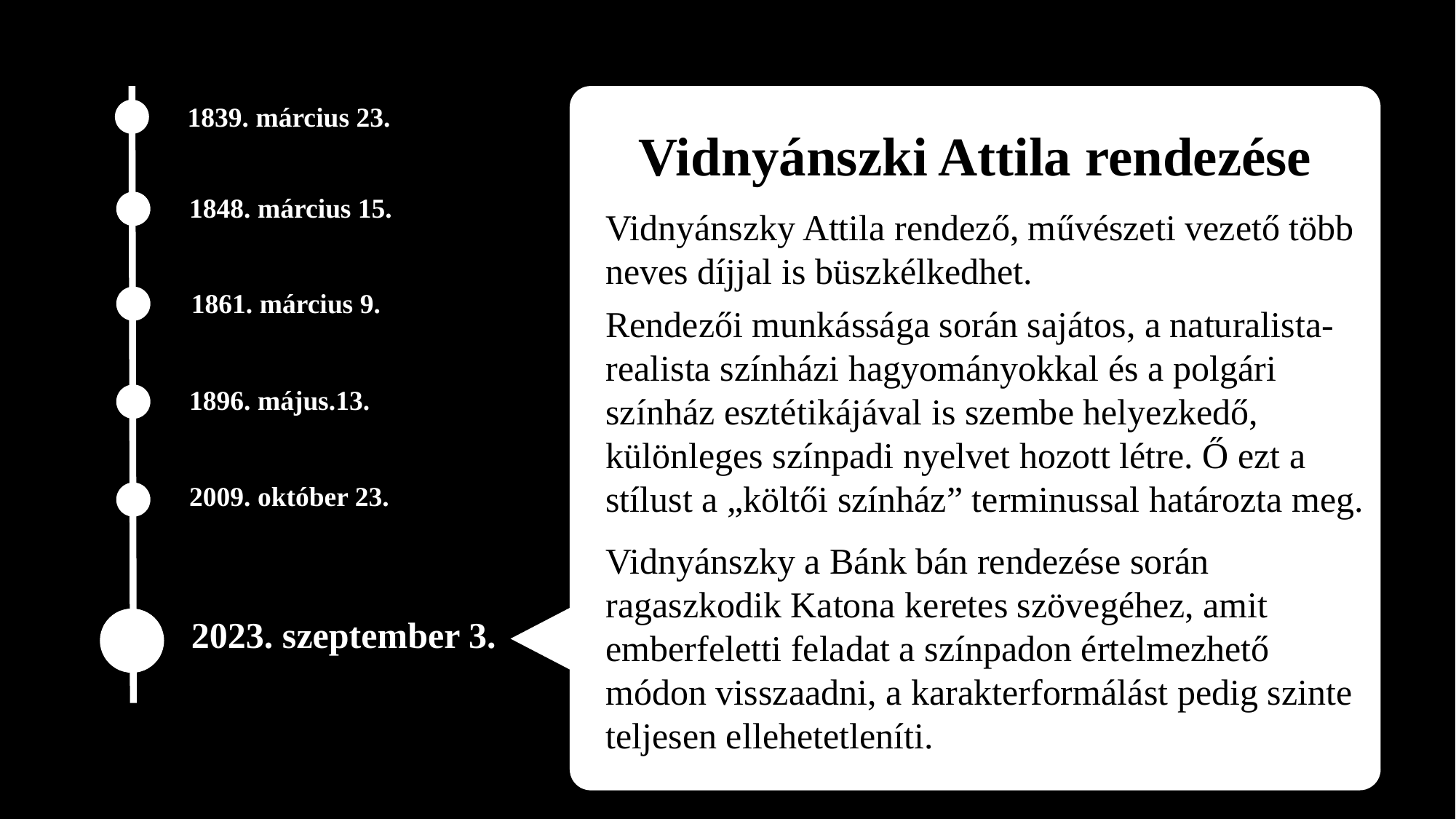

1839. március 23.

Vidnyánszki Attila rendezése

1848. március 15.

Vidnyánszky Attila rendező, művészeti vezető több neves díjjal is büszkélkedhet.
Rendezői munkássága során sajátos, a naturalista-realista színházi hagyományokkal és a polgári színház esztétikájával is szembe helyezkedő, különleges színpadi nyelvet hozott létre. Ő ezt a stílust a „költői színház” terminussal határozta meg.
Vidnyánszky a Bánk bán rendezése során ragaszkodik Katona keretes szövegéhez, amit emberfeletti feladat a színpadon értelmezhető módon visszaadni, a karakterformálást pedig szinte teljesen ellehetetleníti.

1861. március 9.

1896. május.13.

2009. október 23.

2023. szeptember 3.